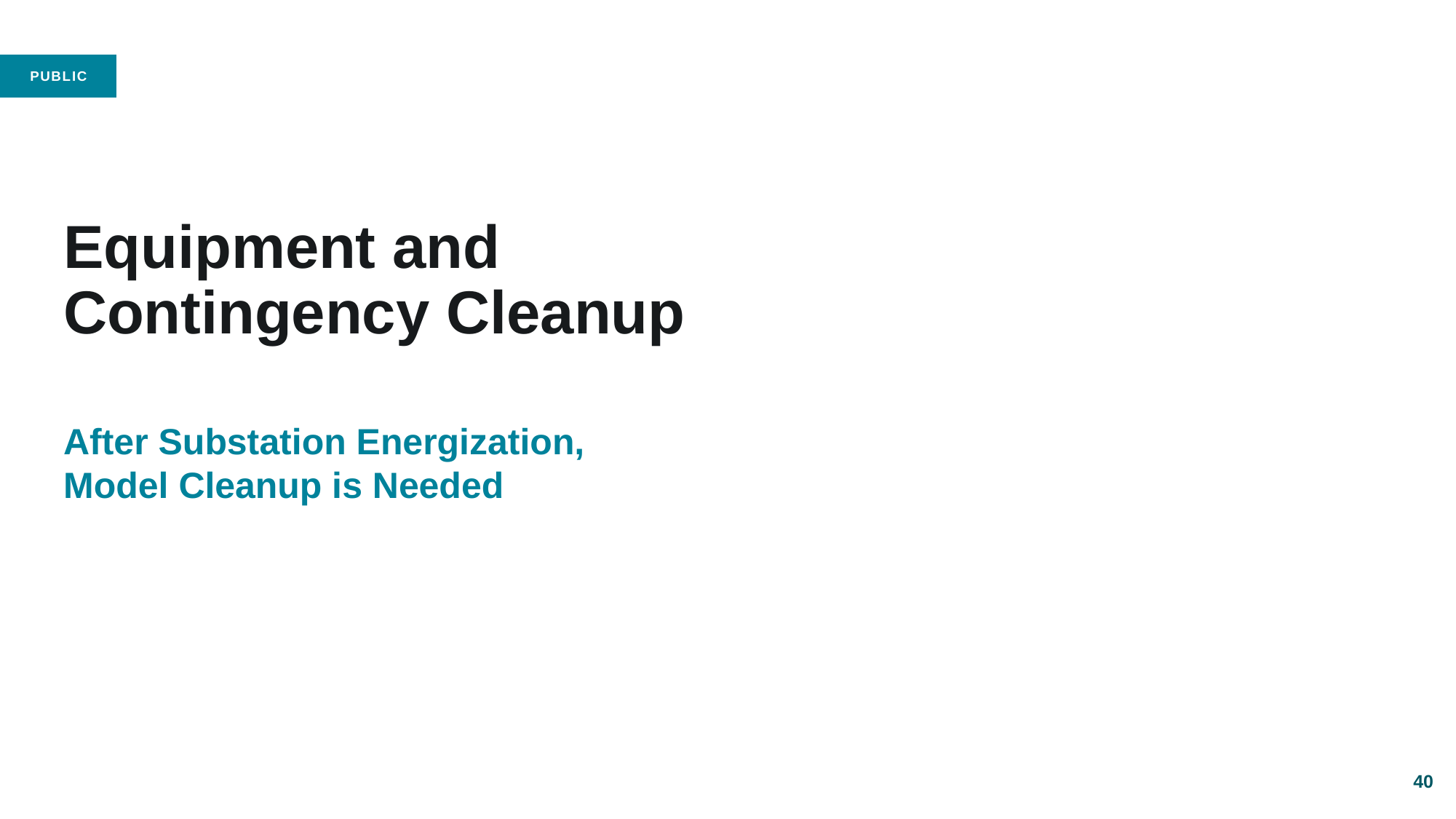

# Equipment and Contingency Cleanup
After Substation Energization,
Model Cleanup is Needed
40